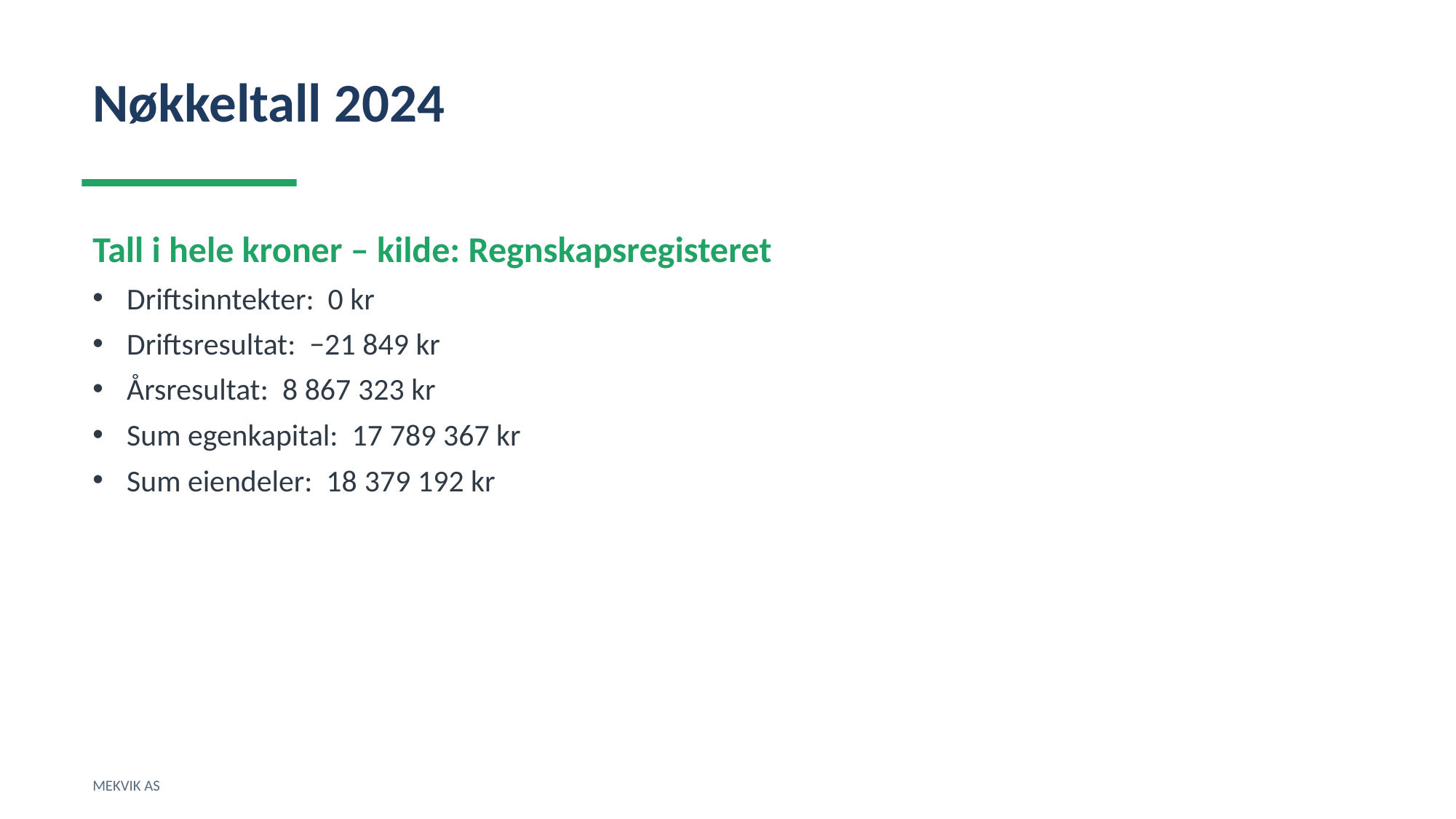

Nøkkeltall 2024

Tall i hele kroner – kilde: Regnskapsregisteret
Driftsinntekter:  0 kr
Driftsresultat:  −21 849 kr
Årsresultat:  8 867 323 kr
Sum egenkapital:  17 789 367 kr
Sum eiendeler:  18 379 192 kr
MEKVIK AS